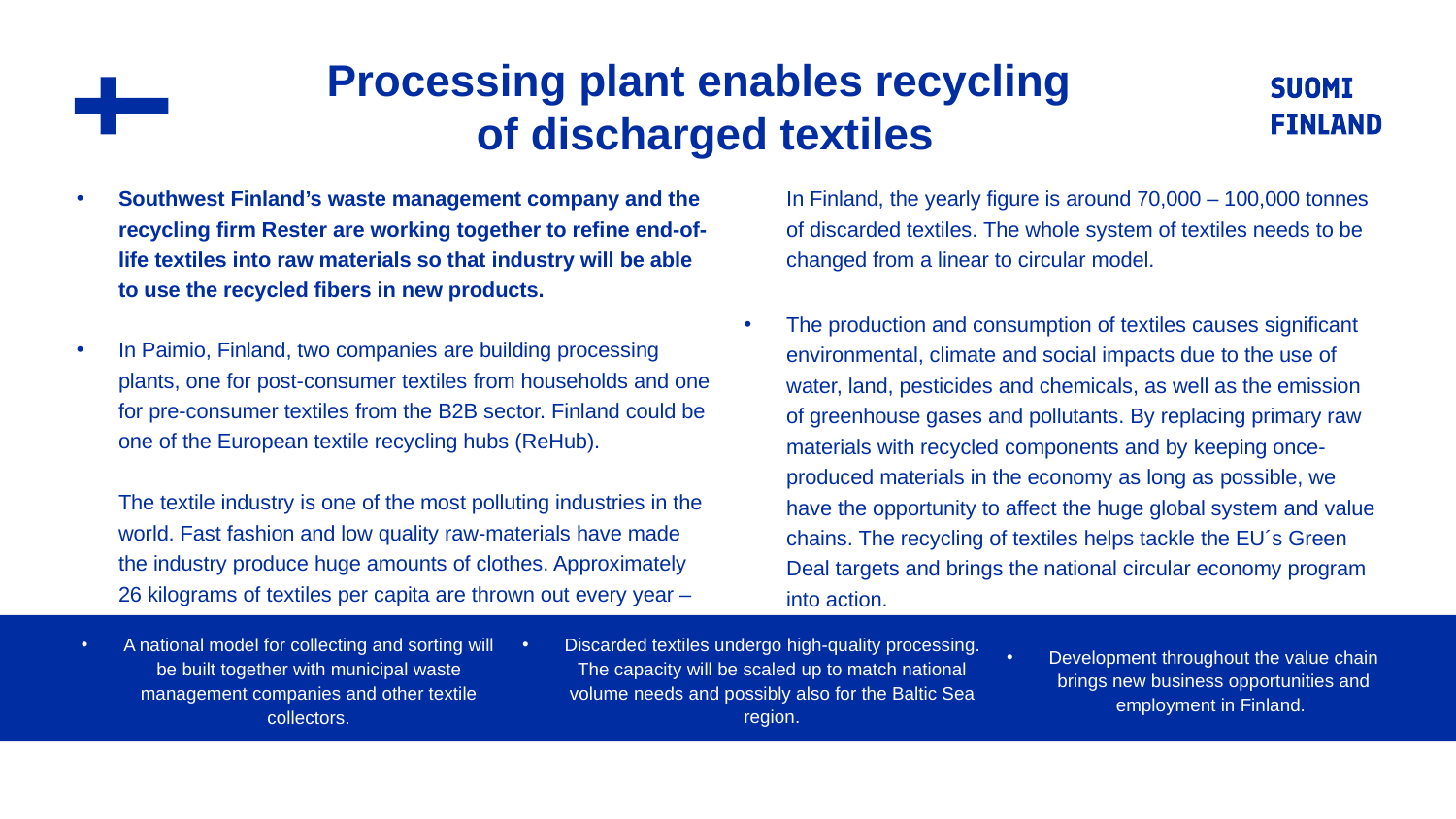

# Processing plant enables recycling of discharged textiles
Southwest Finland’s waste management company and the recycling firm Rester are working together to refine end-of-life textiles into raw materials so that industry will be able to use the recycled fibers in new products.
In Paimio, Finland, two companies are building processing plants, one for post-consumer textiles from households and one for pre-consumer textiles from the B2B sector. Finland could be one of the European textile recycling hubs (ReHub).
The textile industry is one of the most polluting industries in the world. Fast fashion and low quality raw-materials have made the industry produce huge amounts of clothes. Approximately 26 kilograms of textiles per capita are thrown out every year – and that is only within the EU.
In Finland, the yearly figure is around 70,000 – 100,000 tonnes of discarded textiles. The whole system of textiles needs to be changed from a linear to circular model.
The production and consumption of textiles causes significant environmental, climate and social impacts due to the use of water, land, pesticides and chemicals, as well as the emission of greenhouse gases and pollutants. By replacing primary raw materials with recycled components and by keeping once-produced materials in the economy as long as possible, we have the opportunity to affect the huge global system and value chains. The recycling of textiles helps tackle the EU´s Green Deal targets and brings the national circular economy program into action.
Discarded textiles undergo high-quality processing. The capacity will be scaled up to match national volume needs and possibly also for the Baltic Sea region.
A national model for collecting and sorting will be built together with municipal waste management companies and other textile collectors.
Development throughout the value chain brings new business opportunities and employment in Finland.